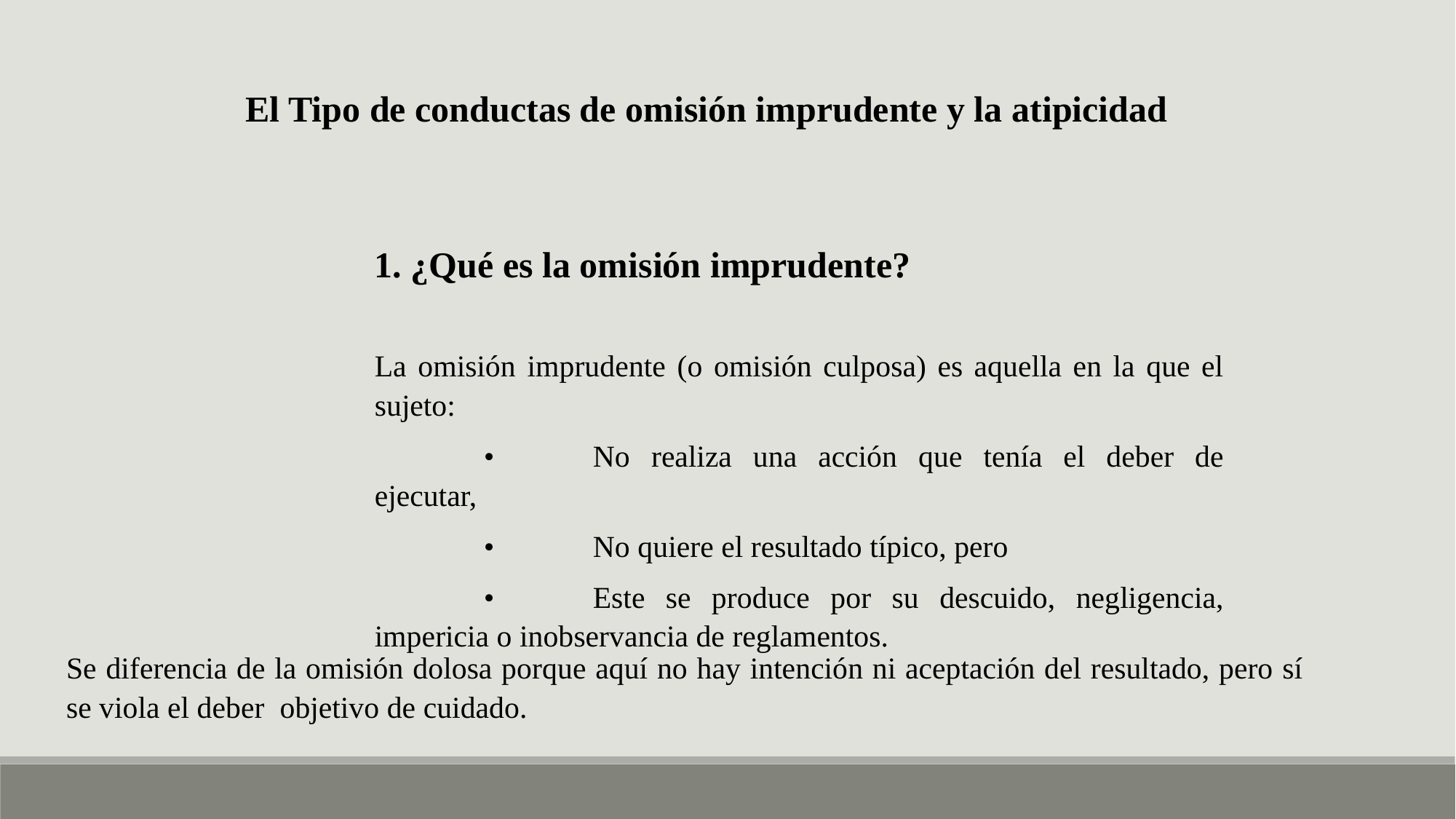

El Tipo de conductas de omisión imprudente y la atipicidad
1. ¿Qué es la omisión imprudente?

La omisión imprudente (o omisión culposa) es aquella en la que el sujeto:
	•	No realiza una acción que tenía el deber de ejecutar,
	•	No quiere el resultado típico, pero
	•	Este se produce por su descuido, negligencia, impericia o inobservancia de reglamentos.
Se diferencia de la omisión dolosa porque aquí no hay intención ni aceptación del resultado, pero sí se viola el deber  objetivo de cuidado.